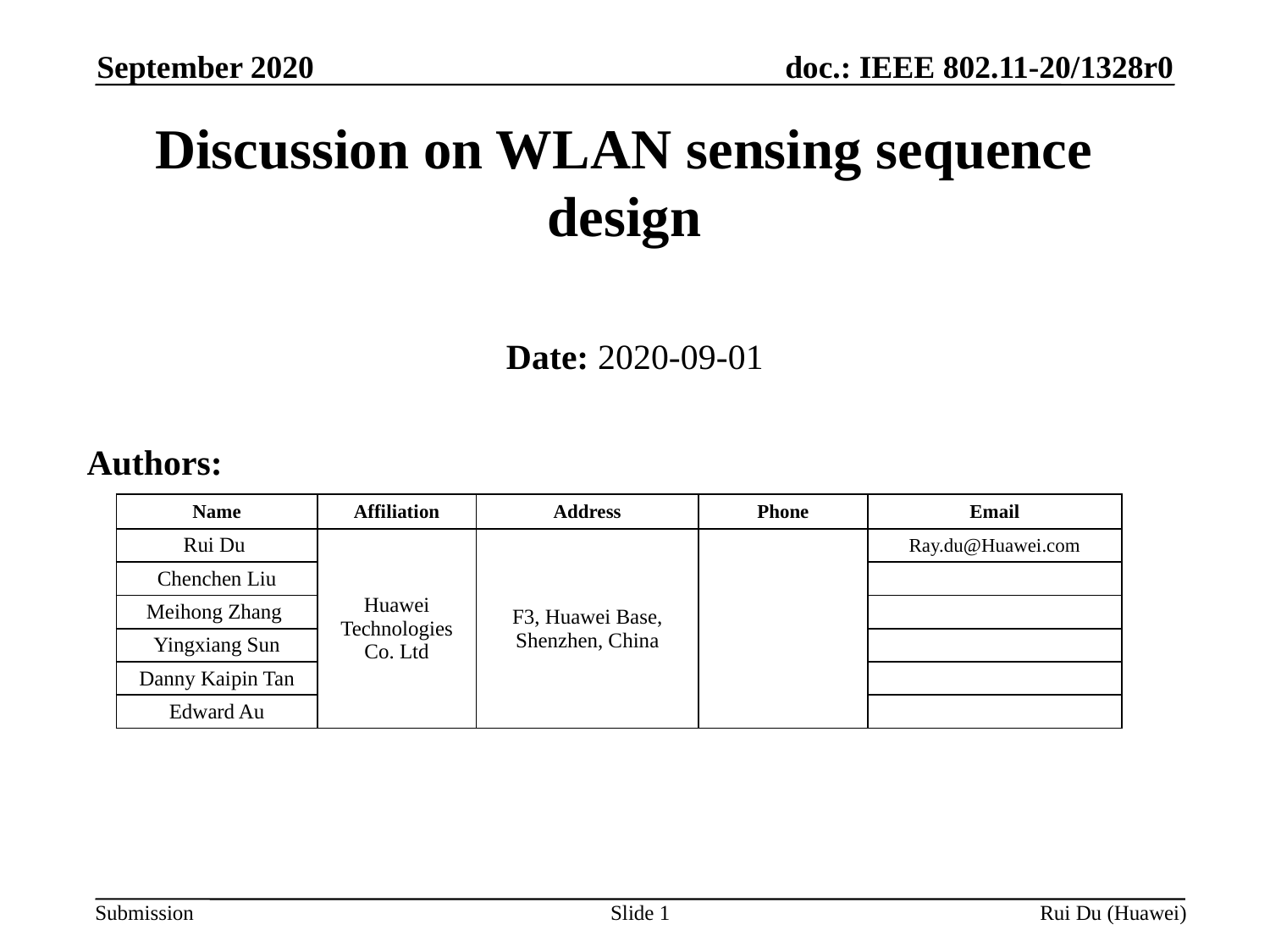

September 2020
# Discussion on WLAN sensing sequence design
Date: 2020-09-01
Authors:
| Name | Affiliation | Address | Phone | Email |
| --- | --- | --- | --- | --- |
| Rui Du | Huawei Technologies Co. Ltd | F3, Huawei Base, Shenzhen, China |  | Ray.du@Huawei.com |
| Chenchen Liu |  |  |  |  |
| Meihong Zhang |  |  |  |  |
| Yingxiang Sun |  |  |  |  |
| Danny Kaipin Tan |  |  |  |  |
| Edward Au |  |  |  |  |
Slide 1
Rui Du (Huawei)